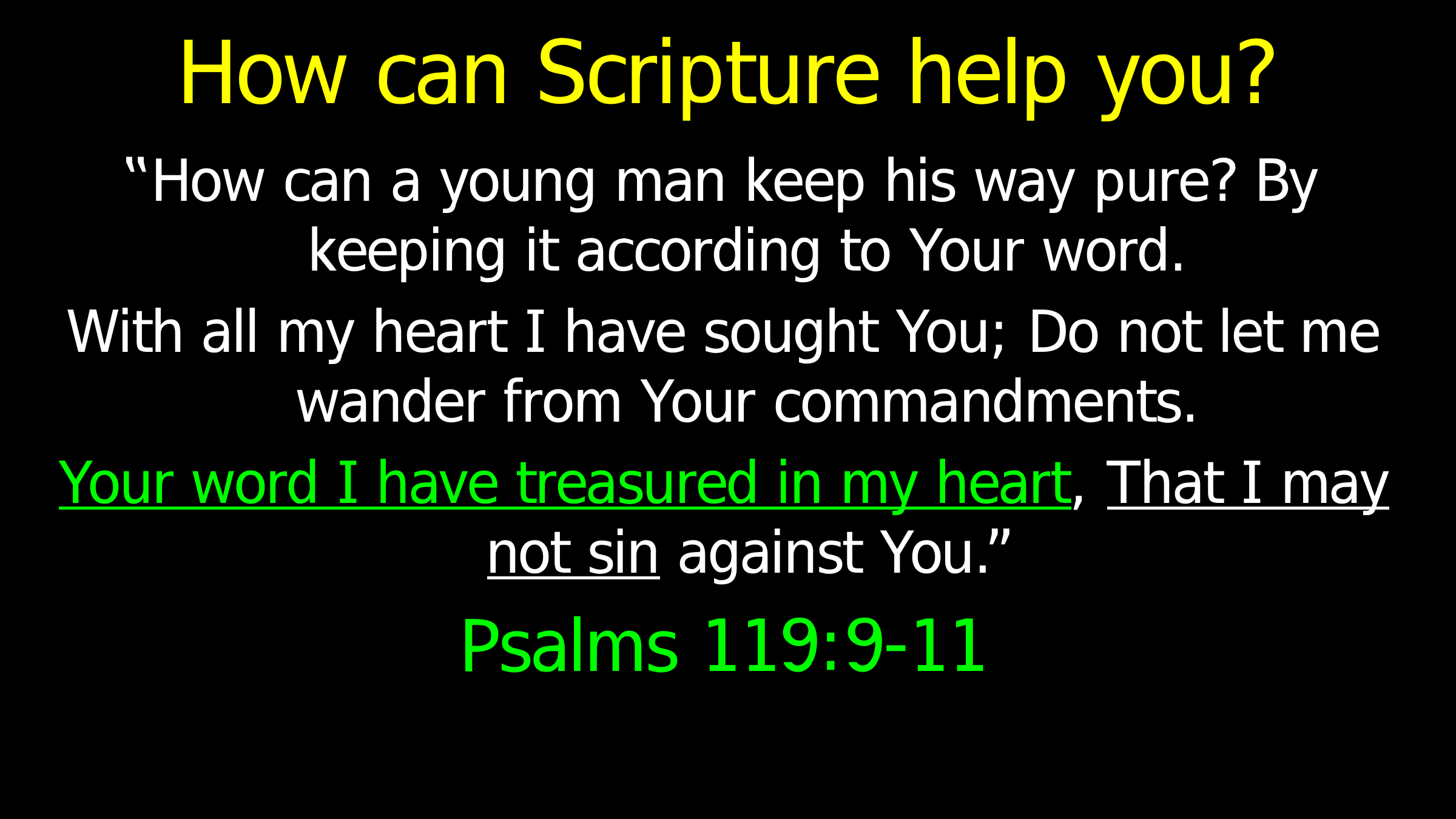

# How can Scripture help you?
“How can a young man keep his way pure? By keeping it according to Your word.
With all my heart I have sought You; Do not let me wander from Your commandments.
Your word I have treasured in my heart, That I may not sin against You.”
Psalms 119:9-11